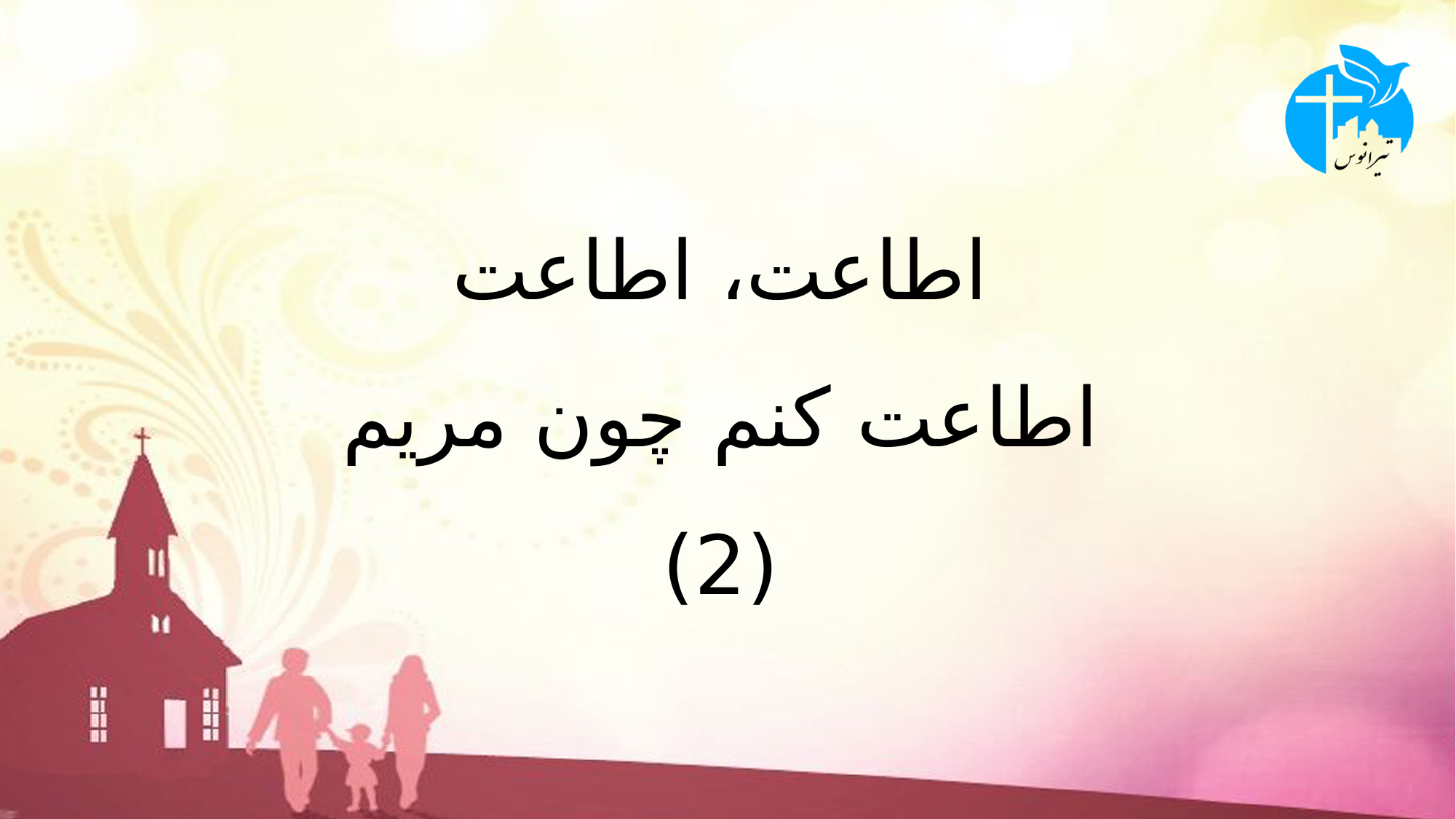

# اطاعت، اطاعت اطاعت کنم چون مریم (2)